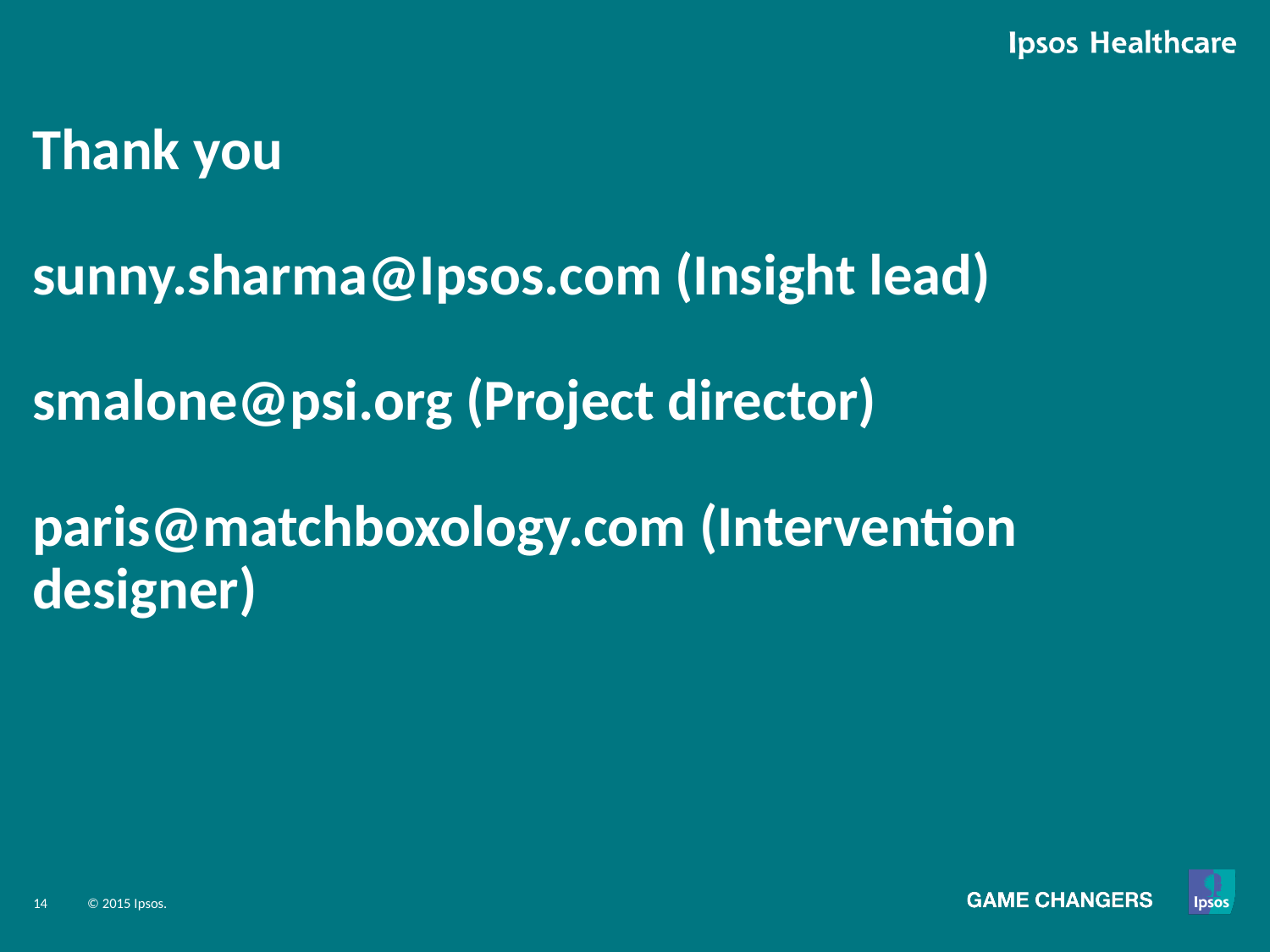

# Thank you sunny.sharma@Ipsos.com (Insight lead) smalone@psi.org (Project director) paris@matchboxology.com (Intervention designer)